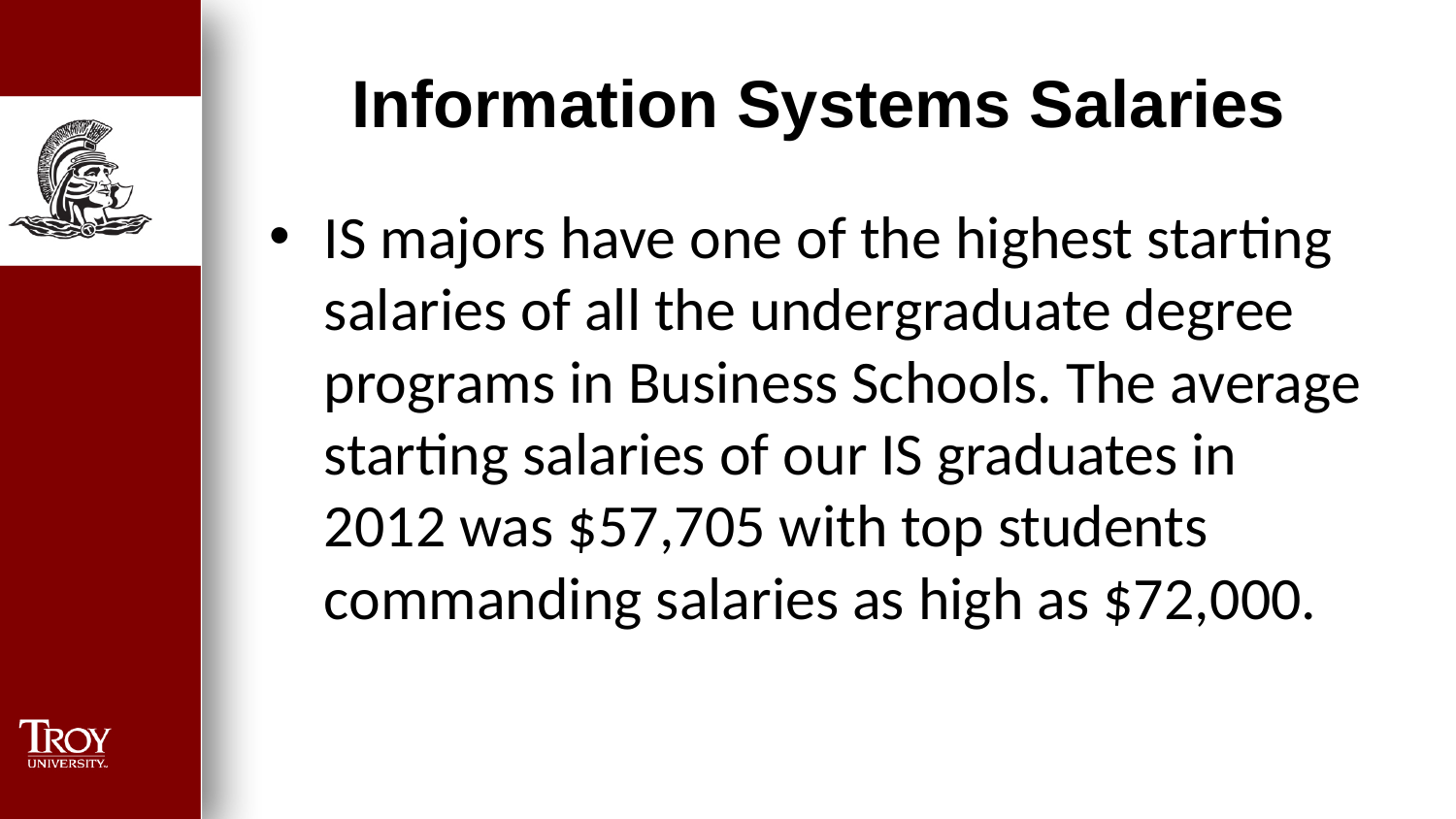

# Information Systems Salaries
IS majors have one of the highest starting salaries of all the undergraduate degree programs in Business Schools. The average starting salaries of our IS graduates in 2012 was $57,705 with top students commanding salaries as high as $72,000.